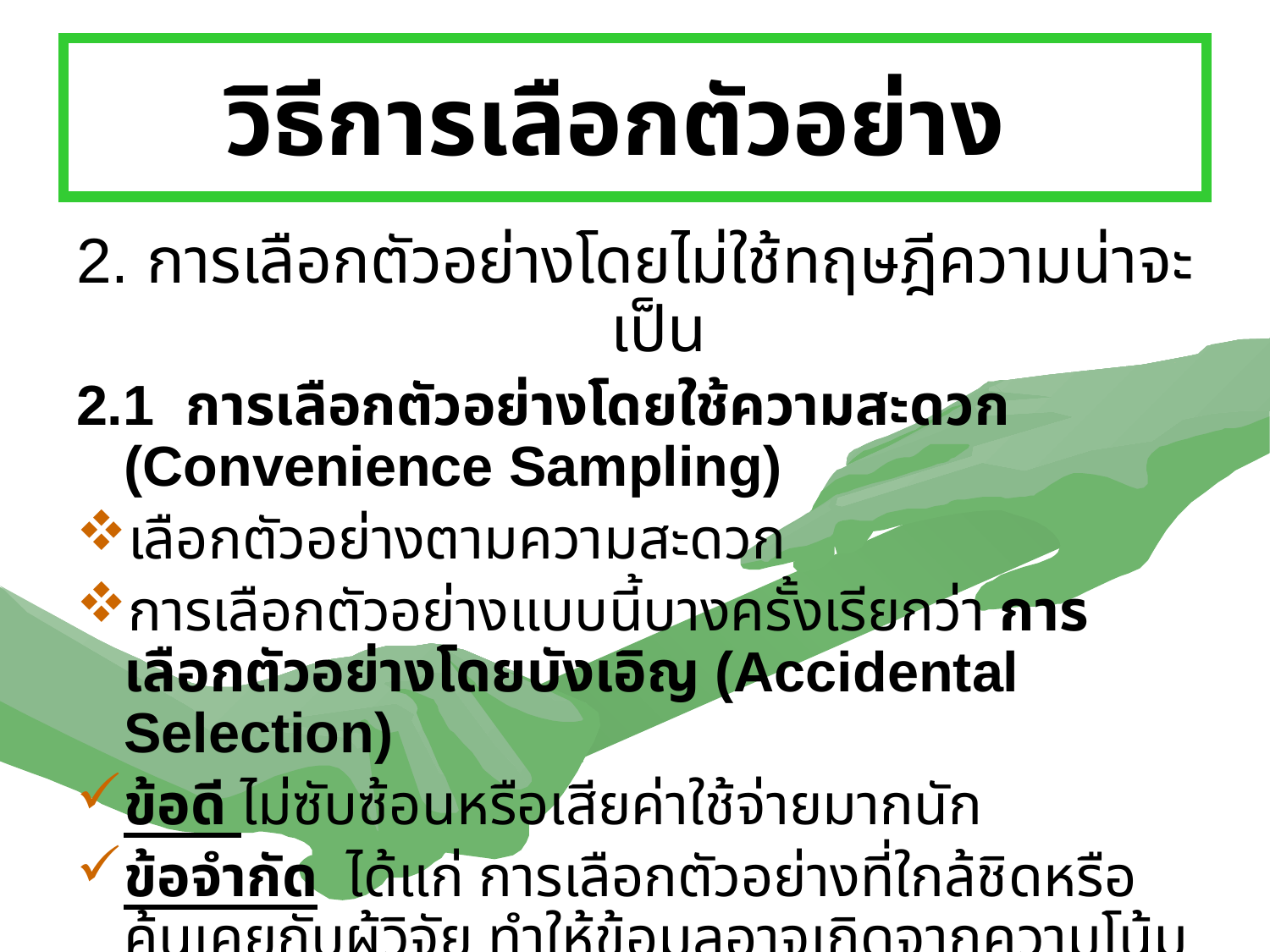

# วิธีการเลือกตัวอย่าง
2. การเลือกตัวอย่างโดยไม่ใช้ทฤษฎีความน่าจะเป็น
2.1  การเลือกตัวอย่างโดยใช้ความสะดวก (Convenience Sampling)
เลือกตัวอย่างตามความสะดวก
การเลือกตัวอย่างแบบนี้บางครั้งเรียกว่า การเลือกตัวอย่างโดยบังเอิญ (Accidental Selection)
ข้อดี ไม่ซับซ้อนหรือเสียค่าใช้จ่ายมากนัก
ข้อจำกัด  ได้แก่ การเลือกตัวอย่างที่ใกล้ชิดหรือคุ้นเคยกับผู้วิจัย ทำให้ข้อมูลอาจเกิดจากความโน้มเอียงและอคติได้